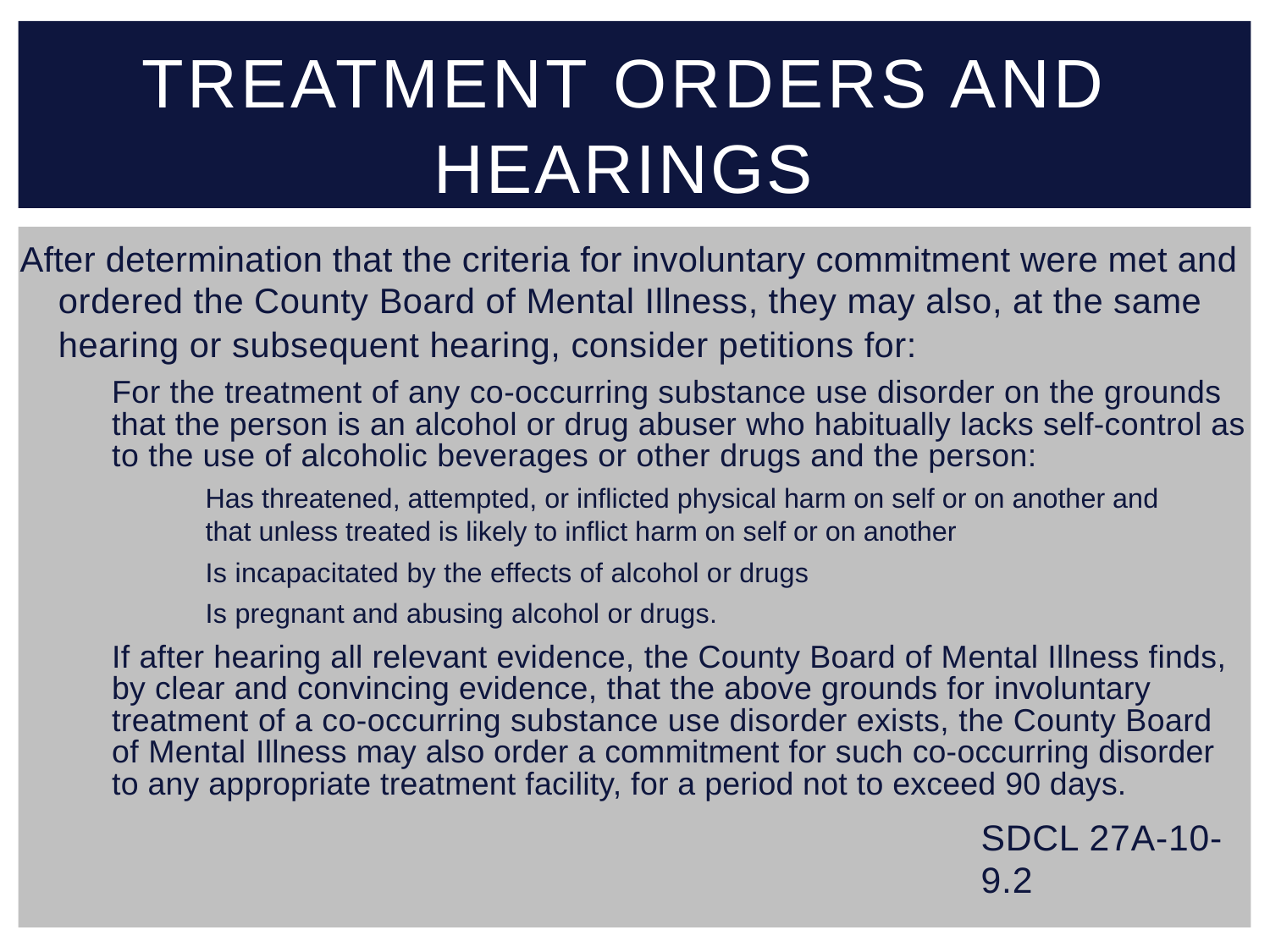

TREATMENT ORDERS AND
HEARINGS
After determination that the criteria for involuntary commitment were met and
ordered the County Board of Mental Illness, they may also, at the same
hearing or subsequent hearing, consider petitions for:
For the treatment of any co-occurring substance use disorder on the grounds that the person is an alcohol or drug abuser who habitually lacks self-control as to the use of alcoholic beverages or other drugs and the person:
Has threatened, attempted, or inflicted physical harm on self or on another and that unless treated is likely to inflict harm on self or on another
Is incapacitated by the effects of alcohol or drugs
Is pregnant and abusing alcohol or drugs.
If after hearing all relevant evidence, the County Board of Mental Illness finds, by clear and convincing evidence, that the above grounds for involuntary treatment of a co-occurring substance use disorder exists, the County Board of Mental Illness may also order a commitment for such co-occurring disorder to any appropriate treatment facility, for a period not to exceed 90 days.
SDCL 27A-10-9.2